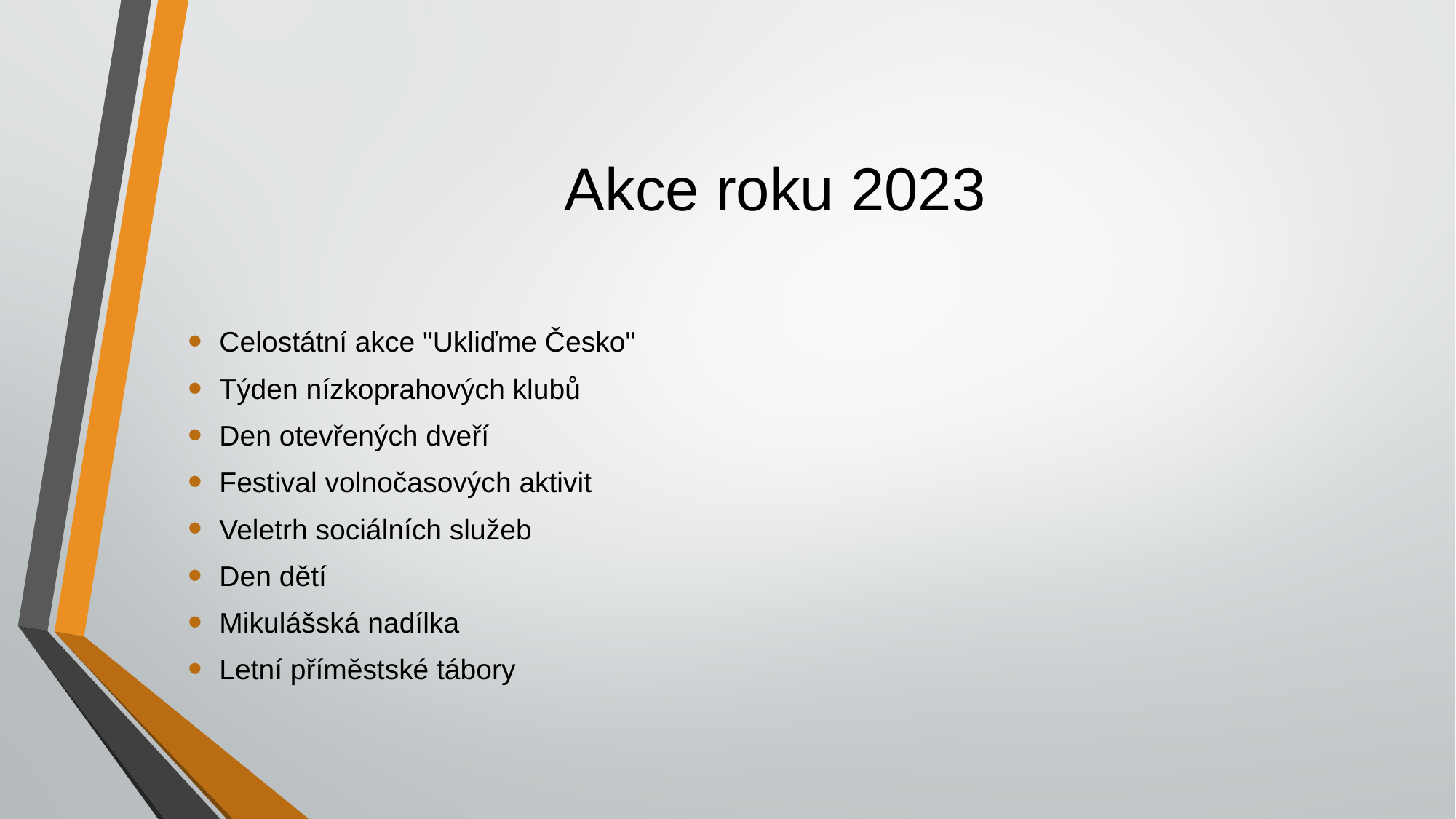

# Akce roku 2023
Celostátní akce "Ukliďme Česko"
Týden nízkoprahových klubů
Den otevřených dveří
Festival volnočasových aktivit
Veletrh sociálních služeb
Den dětí
Mikulášská nadílka
Letní příměstské tábory